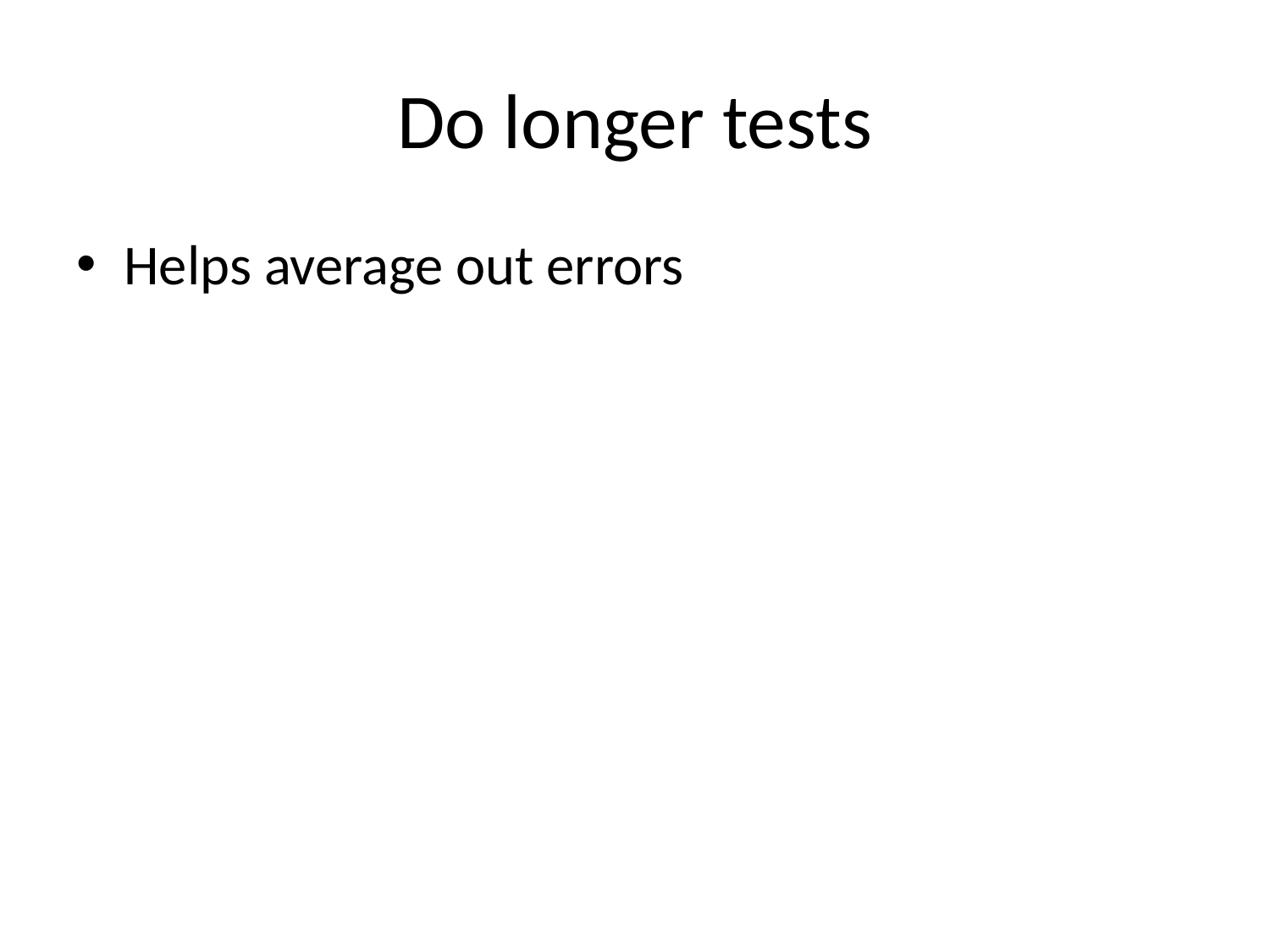

# Do longer tests
Helps average out errors